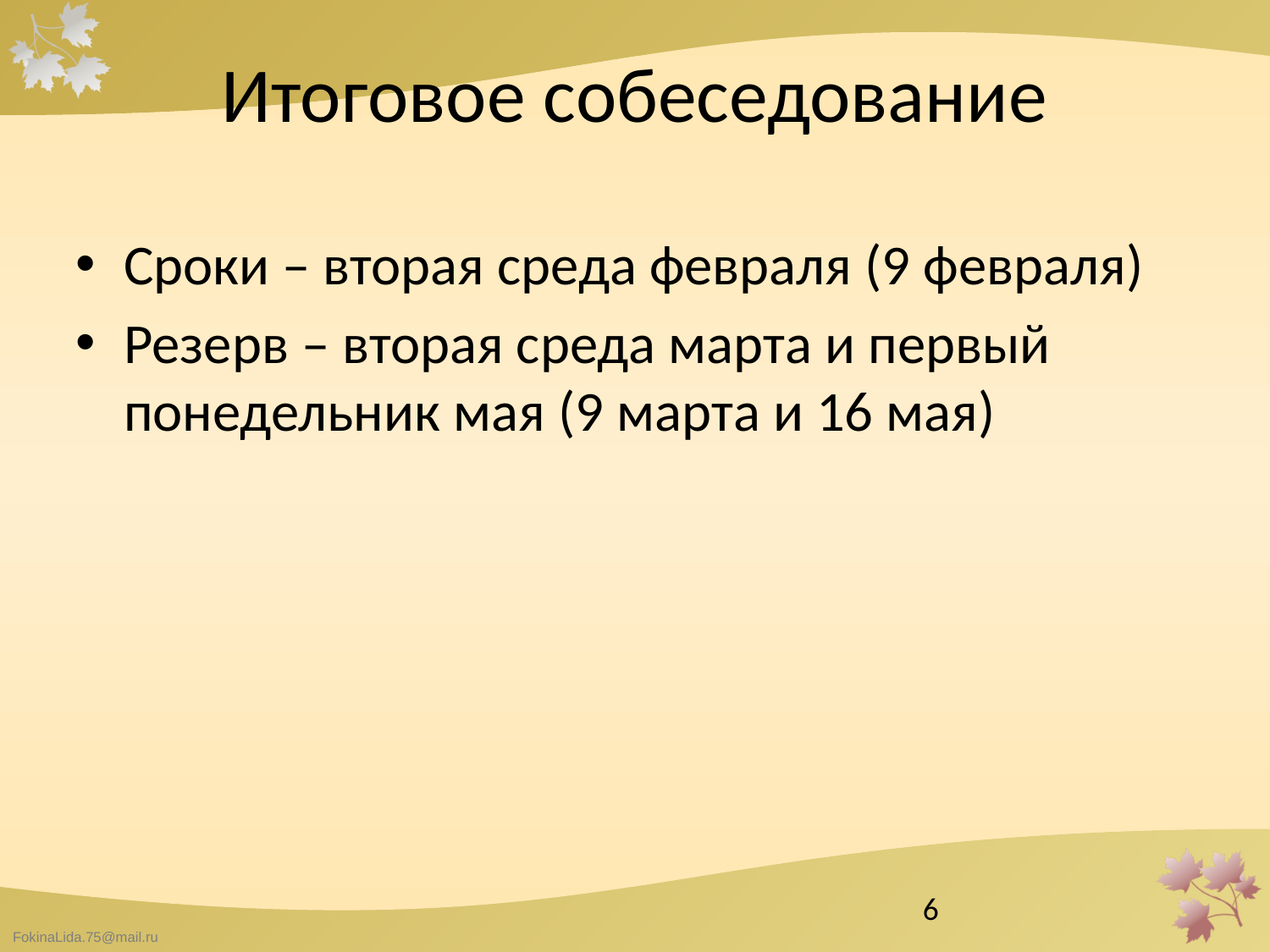

# Итоговое собеседование
Сроки – вторая среда февраля (9 февраля)
Резерв – вторая среда марта и первый понедельник мая (9 марта и 16 мая)

6